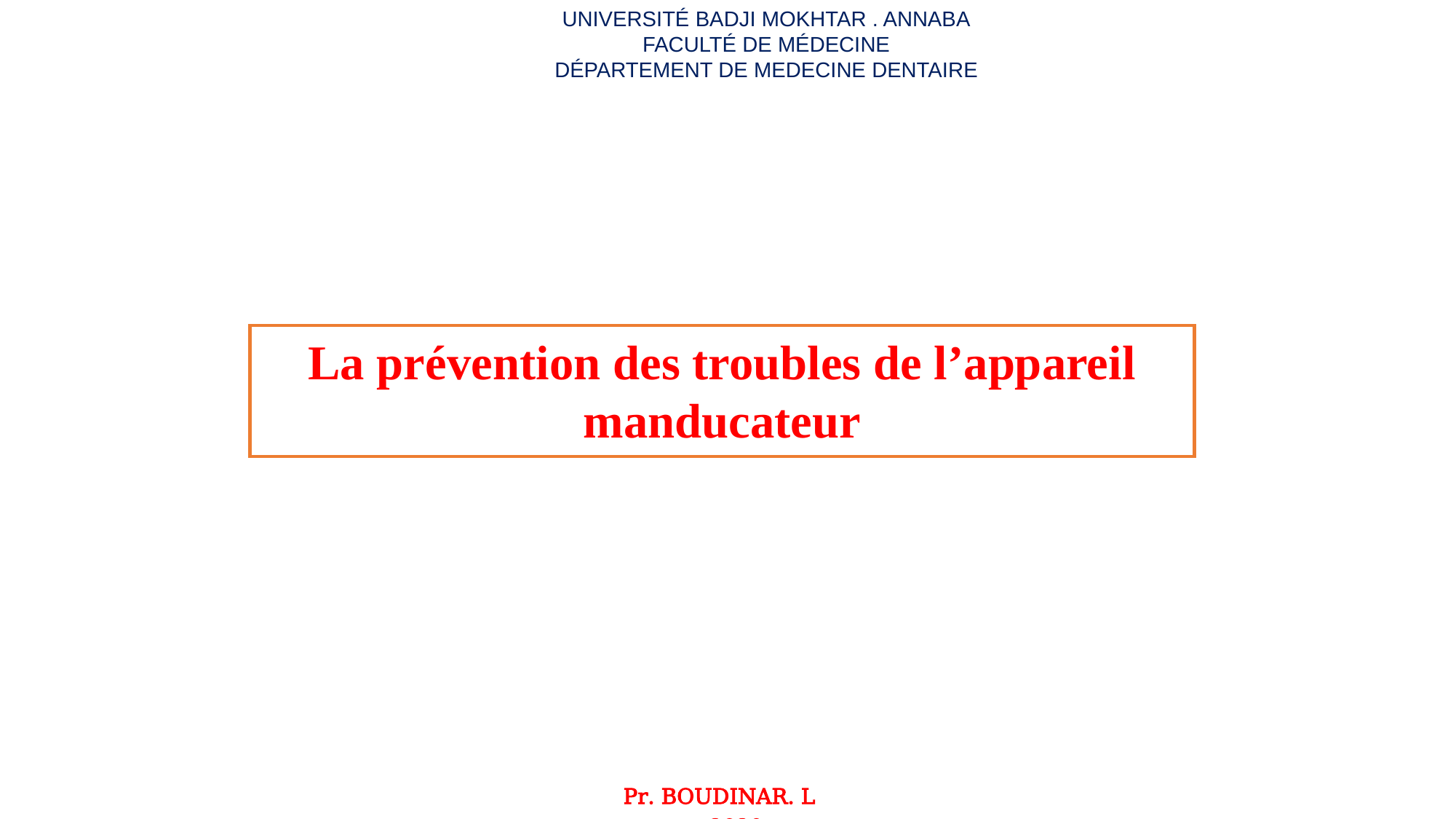

UNIVERSITÉ BADJI MOKHTAR . ANNABA
FACULTÉ DE MÉDECINE
DÉPARTEMENT DE MEDECINE DENTAIRE
La prévention des troubles de l’appareil manducateur
 Pr. BOUDINAR. L       2020